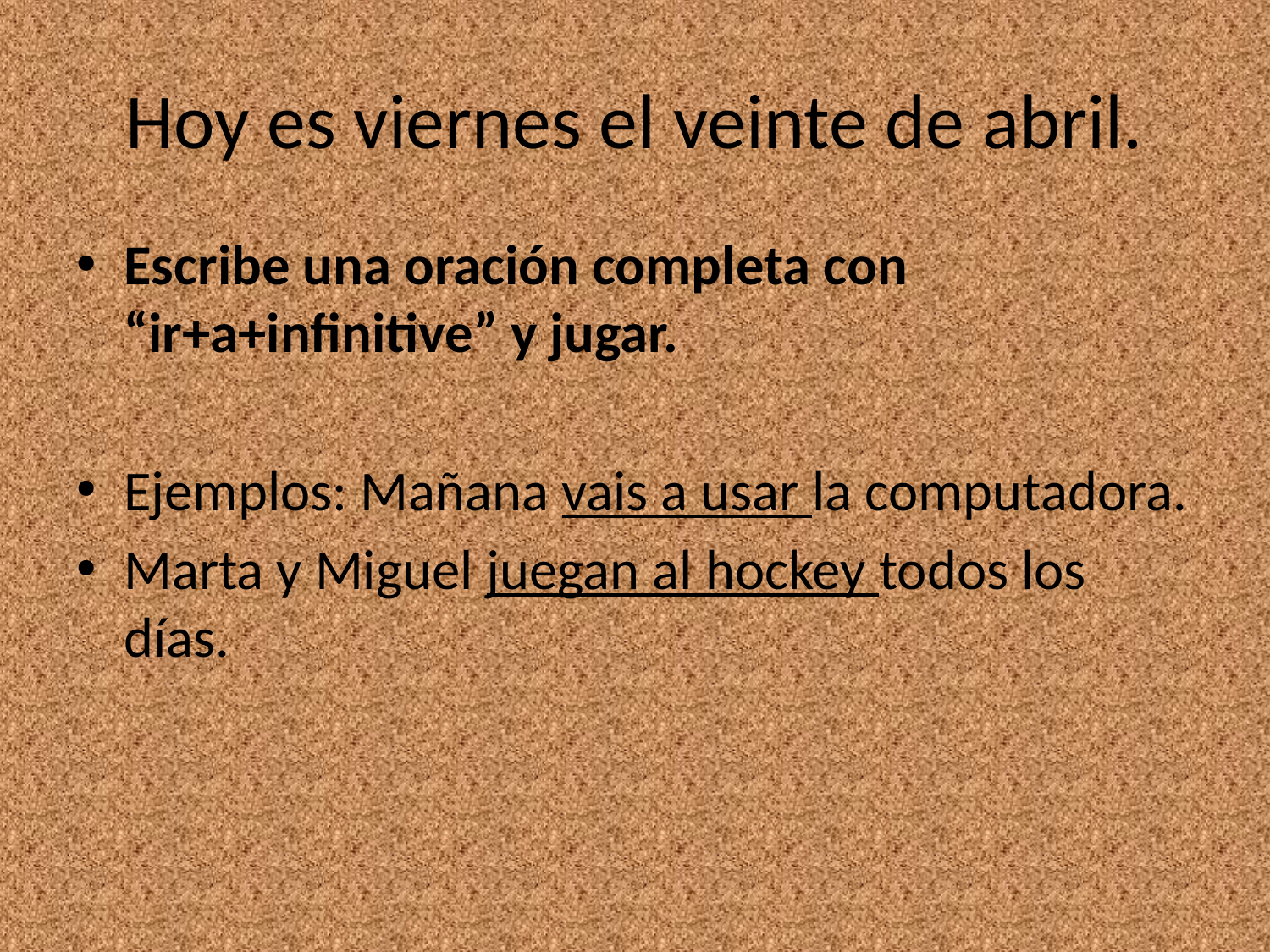

# Hoy es viernes el veinte de abril.
Escribe una oración completa con “ir+a+infinitive” y jugar.

Ejemplos: Mañana vais a usar la computadora.
Marta y Miguel juegan al hockey todos los días.